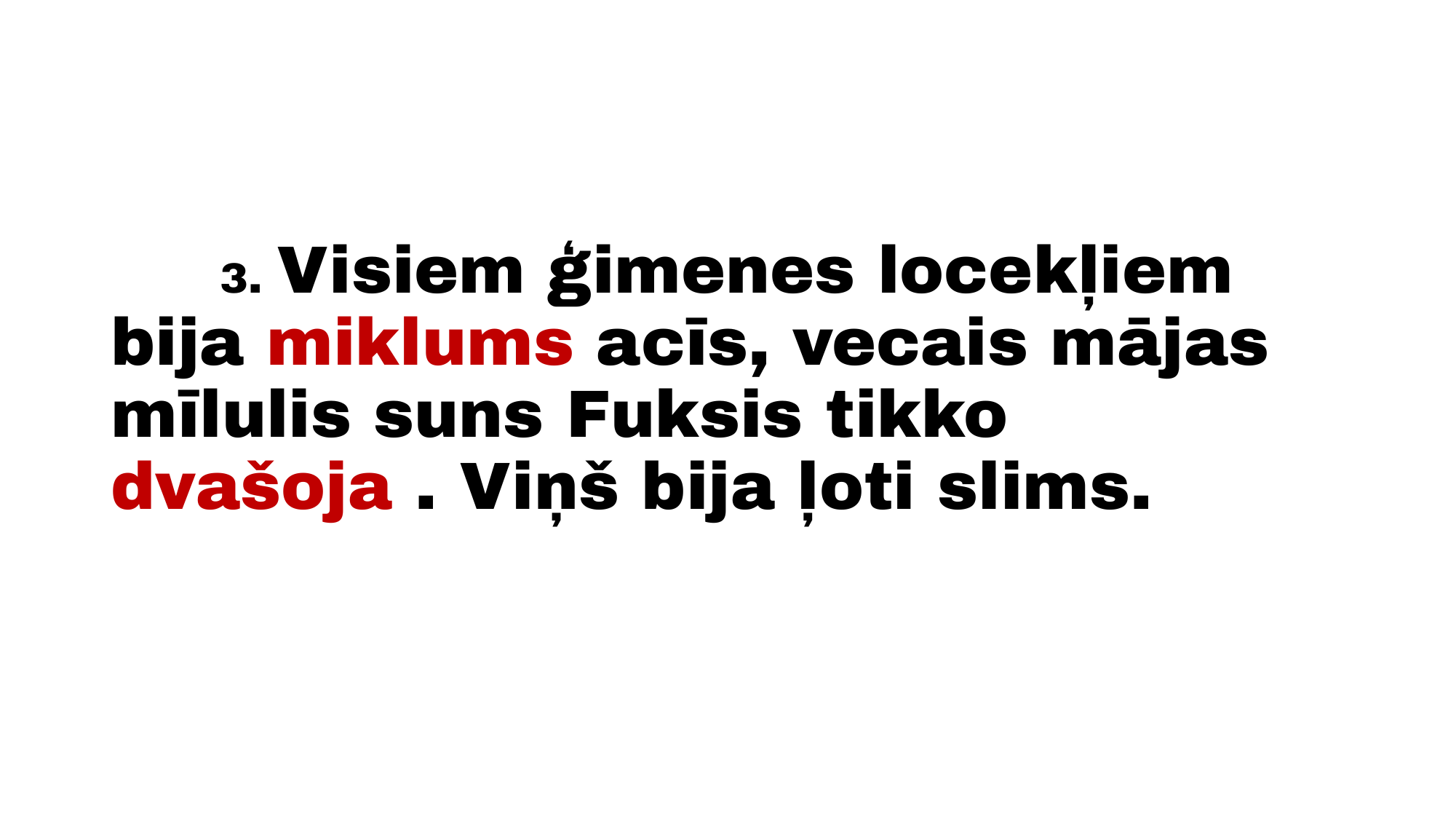

# 3. Visiem ģimenes locekļiem bija miklums acīs, vecais mājas mīlulis suns Fuksis tikko dvašoja . Viņš bija ļoti slims.